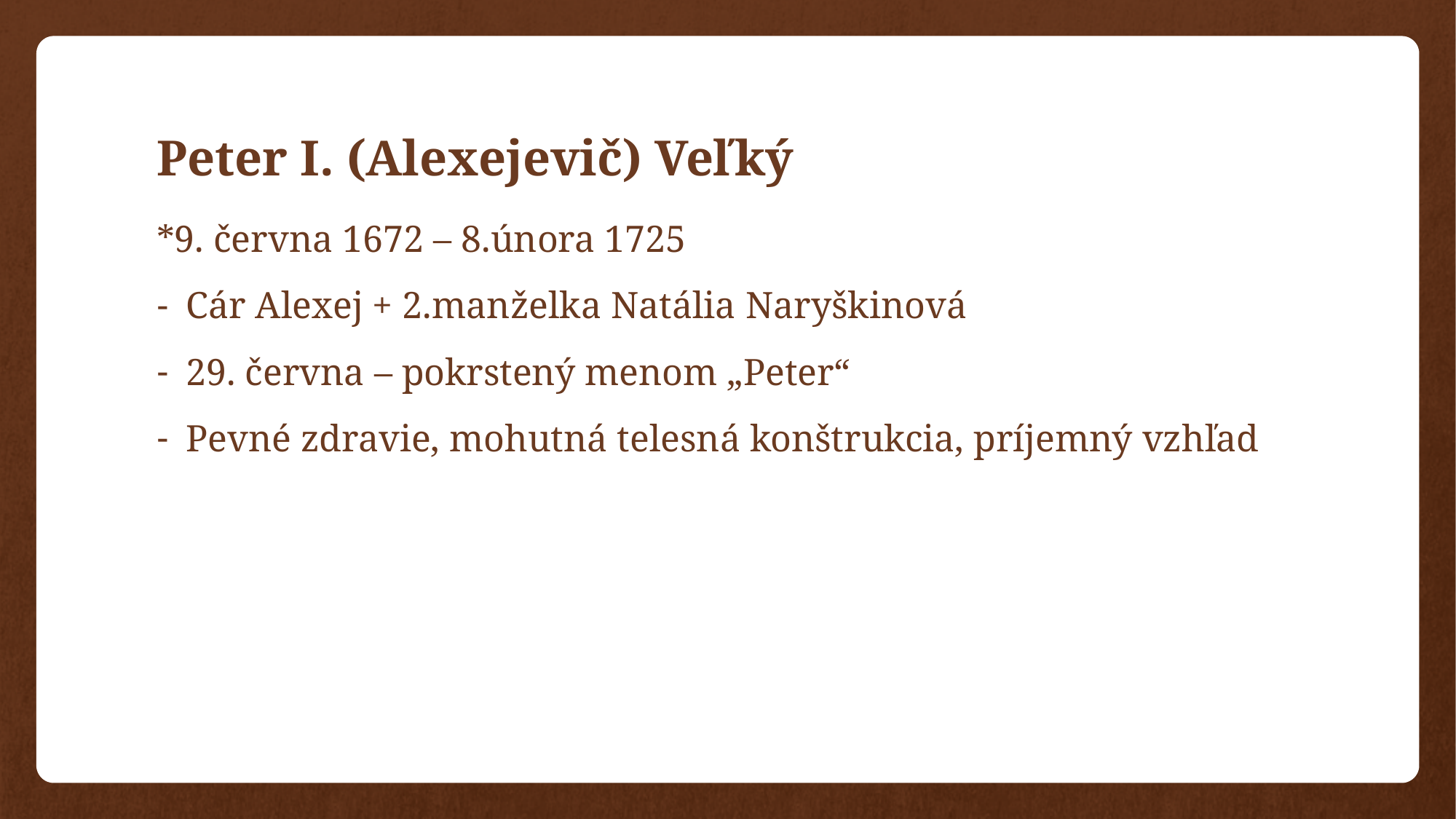

# Peter I. (Alexejevič) Veľký
*9. června 1672 – 8.února 1725
Cár Alexej + 2.manželka Natália Naryškinová
29. června – pokrstený menom „Peter“
Pevné zdravie, mohutná telesná konštrukcia, príjemný vzhľad